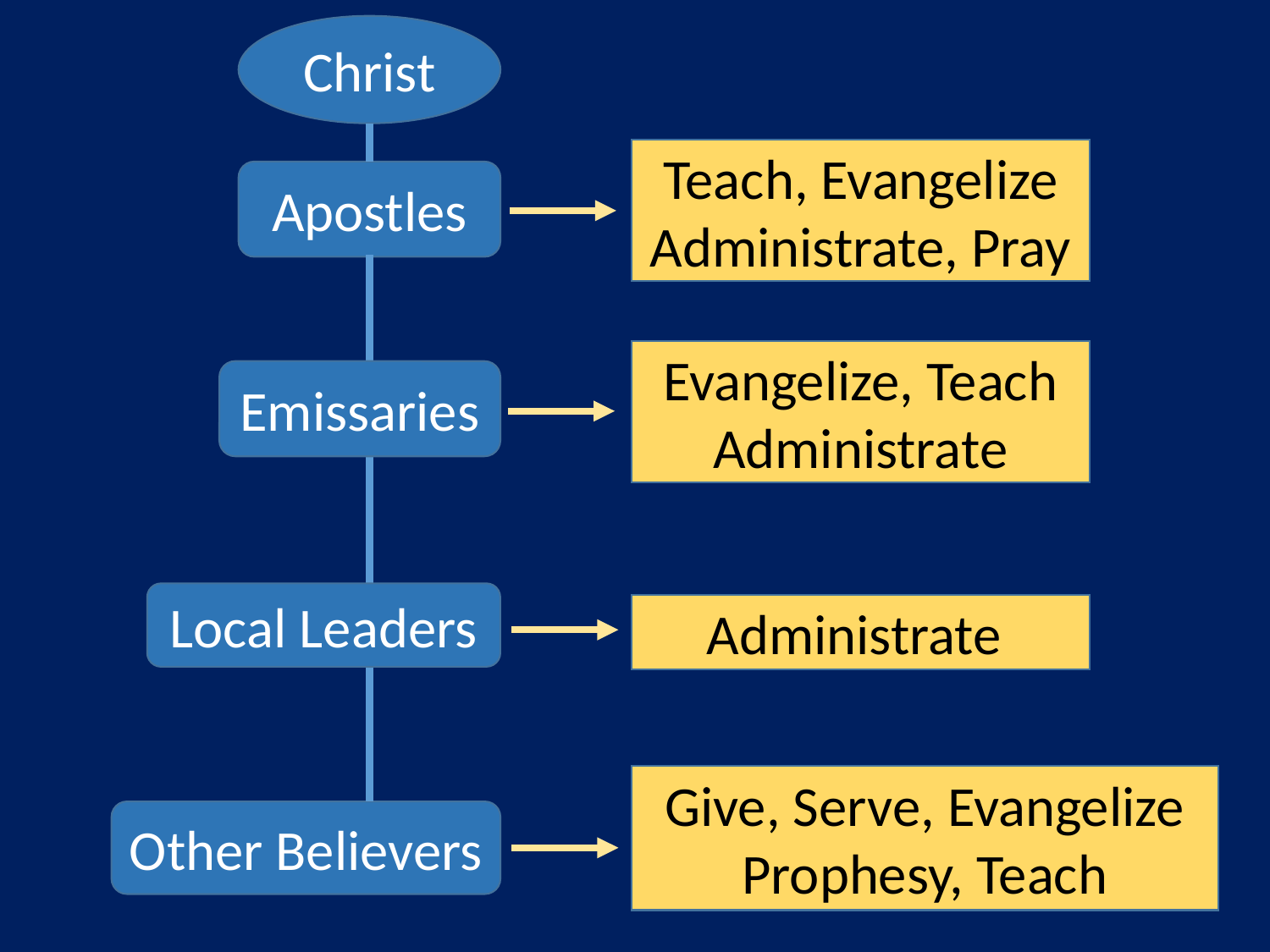

Christ
Teach, Evangelize
Administrate, Pray
Apostles
Evangelize, Teach Administrate
Emissaries
Local Leaders
Administrate
Give, Serve, Evangelize Prophesy, Teach
Other Believers